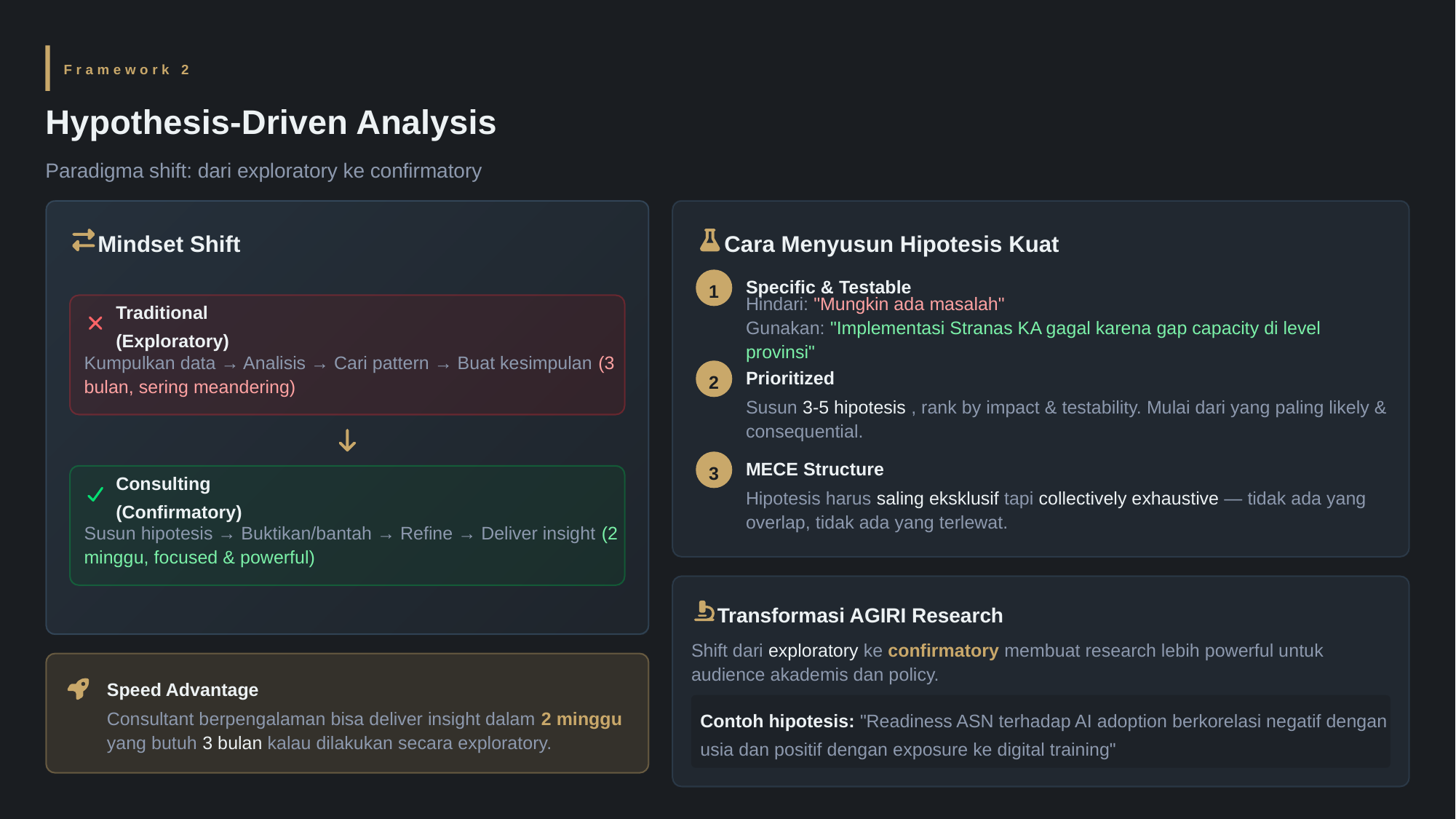

Framework 2
Hypothesis-Driven Analysis
Paradigma shift: dari exploratory ke confirmatory

Mindset Shift
Cara Menyusun Hipotesis Kuat

1

Specific & Testable

Hindari: "Mungkin ada masalah"
Gunakan: "Implementasi Stranas KA gagal karena gap capacity di level provinsi"
Traditional (Exploratory)

Kumpulkan data → Analisis → Cari pattern → Buat kesimpulan (3 bulan, sering meandering)
2

Prioritized
Susun 3-5 hipotesis , rank by impact & testability. Mulai dari yang paling likely & consequential.

3

MECE Structure

Consulting (Confirmatory)
Hipotesis harus saling eksklusif tapi collectively exhaustive — tidak ada yang overlap, tidak ada yang terlewat.

Susun hipotesis → Buktikan/bantah → Refine → Deliver insight (2 minggu, focused & powerful)

Transformasi AGIRI Research

Shift dari exploratory ke confirmatory membuat research lebih powerful untuk audience akademis dan policy.

Speed Advantage

Consultant berpengalaman bisa deliver insight dalam 2 minggu yang butuh 3 bulan kalau dilakukan secara exploratory.
Contoh hipotesis: "Readiness ASN terhadap AI adoption berkorelasi negatif dengan usia dan positif dengan exposure ke digital training"